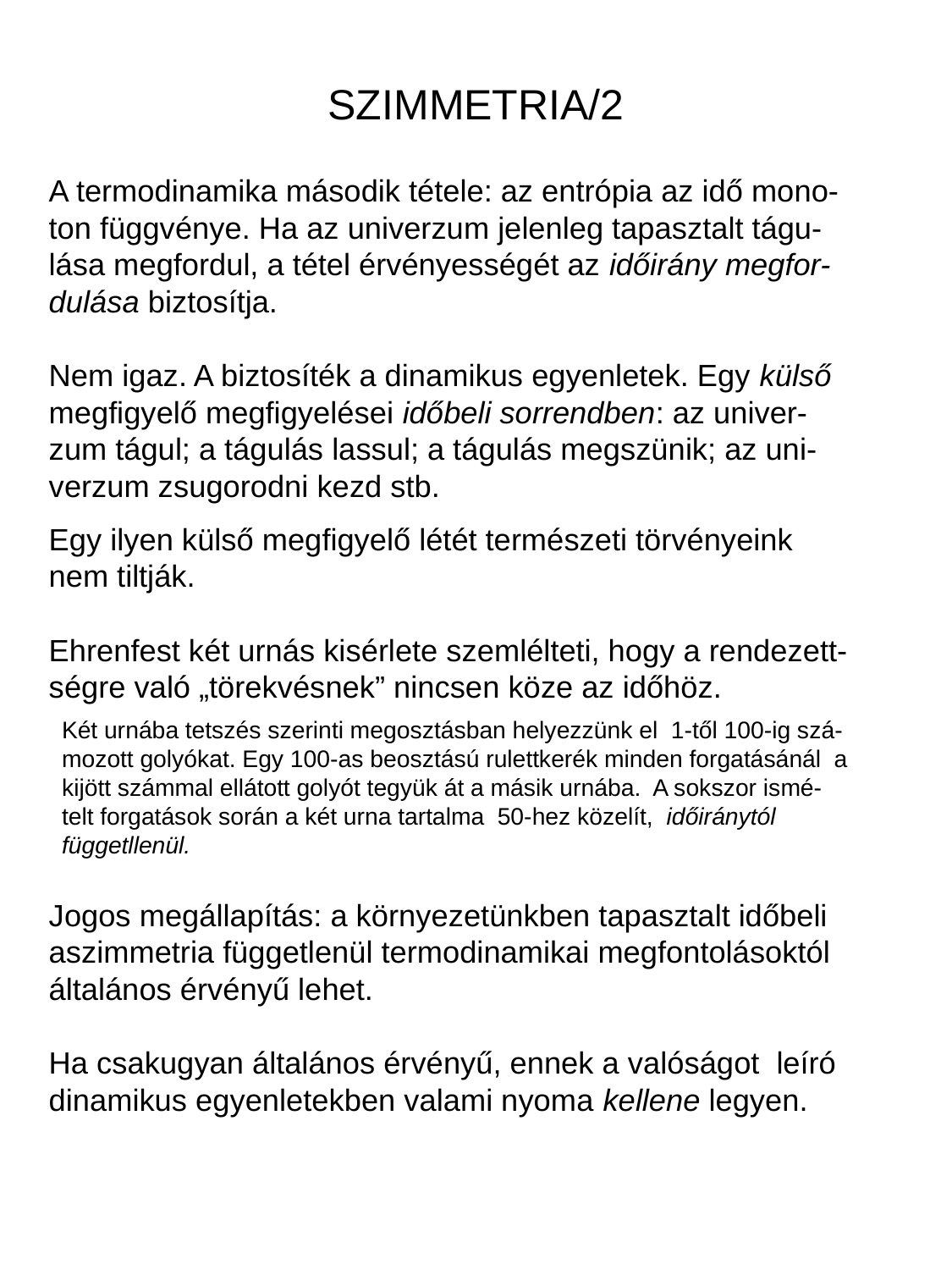

# SZIMMETRIA/2
A termodinamika második tétele: az entrópia az idő mono-
ton függvénye. Ha az univerzum jelenleg tapasztalt tágu-
lása megfordul, a tétel érvényességét az időirány megfor-
dulása biztosítja.

Nem igaz. A biztosíték a dinamikus egyenletek. Egy külső
megfigyelő megfigyelései időbeli sorrendben: az univer-
zum tágul; a tágulás lassul; a tágulás megszünik; az uni-
verzum zsugorodni kezd stb.

Egy ilyen külső megfigyelő létét természeti törvényeink
nem tiltják.

Ehrenfest két urnás kisérlete szemlélteti, hogy a rendezett-ségre való „törekvésnek” nincsen köze az időhöz.

  Két urnába tetszés szerinti megosztásban helyezzünk el  1-től 100-ig szá-
  mozott golyókat. Egy 100-as beosztású rulettkerék minden forgatásánál  a
  kijött számmal ellátott golyót tegyük át a másik urnába.  A sokszor ismé-
  telt forgatások során a két urna tartalma  50-hez közelít,  időiránytól
  függetllenül.

Jogos megállapítás: a környezetünkben tapasztalt időbeli aszimmetria függetlenül termodinamikai megfontolásoktól  általános érvényű lehet.

Ha csakugyan általános érvényű, ennek a valóságot  leíró dinamikus egyenletekben valami nyoma kellene legyen.